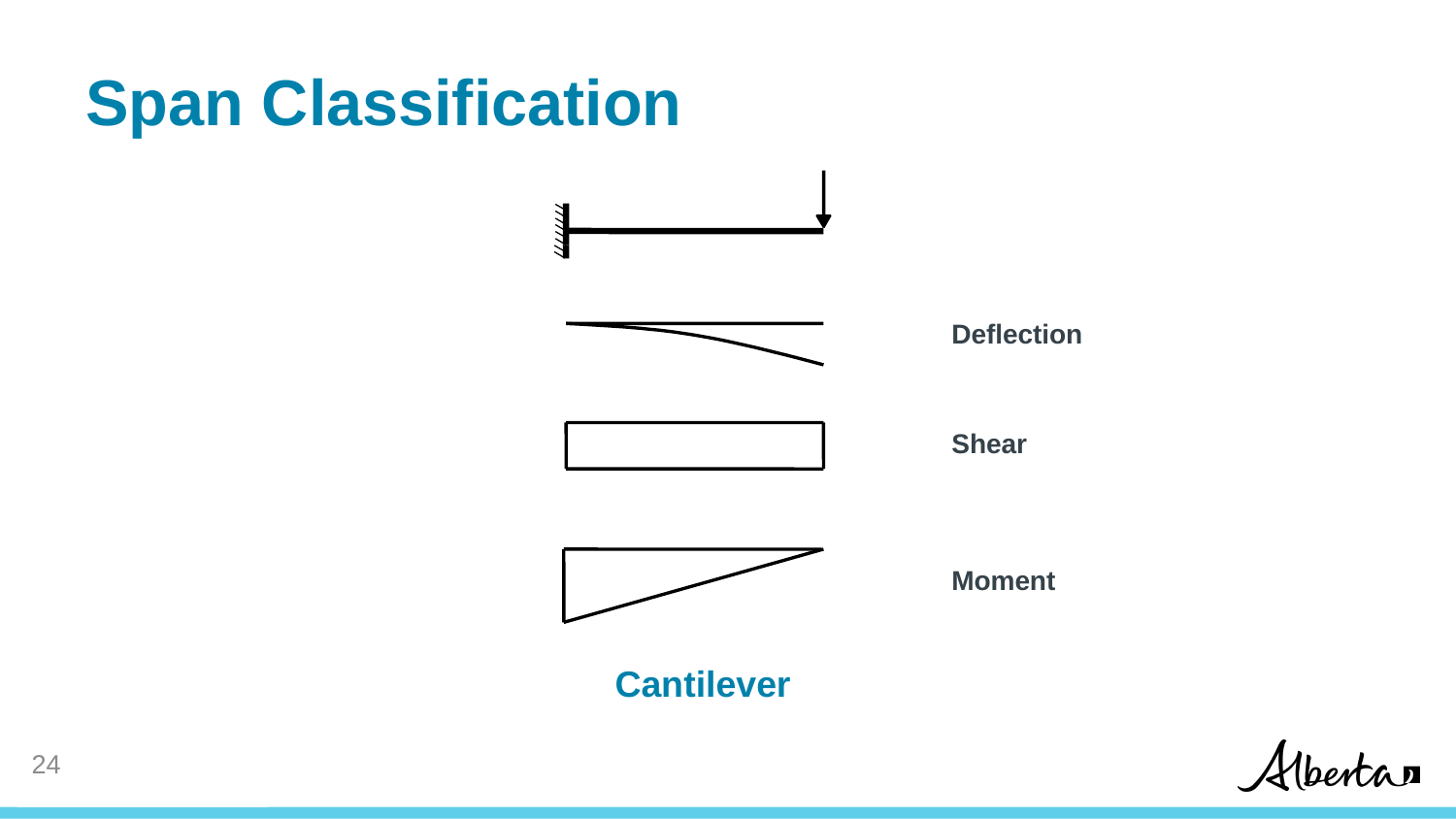

# Span Classification

Deflection

Shear

Moment
Cantilever
24